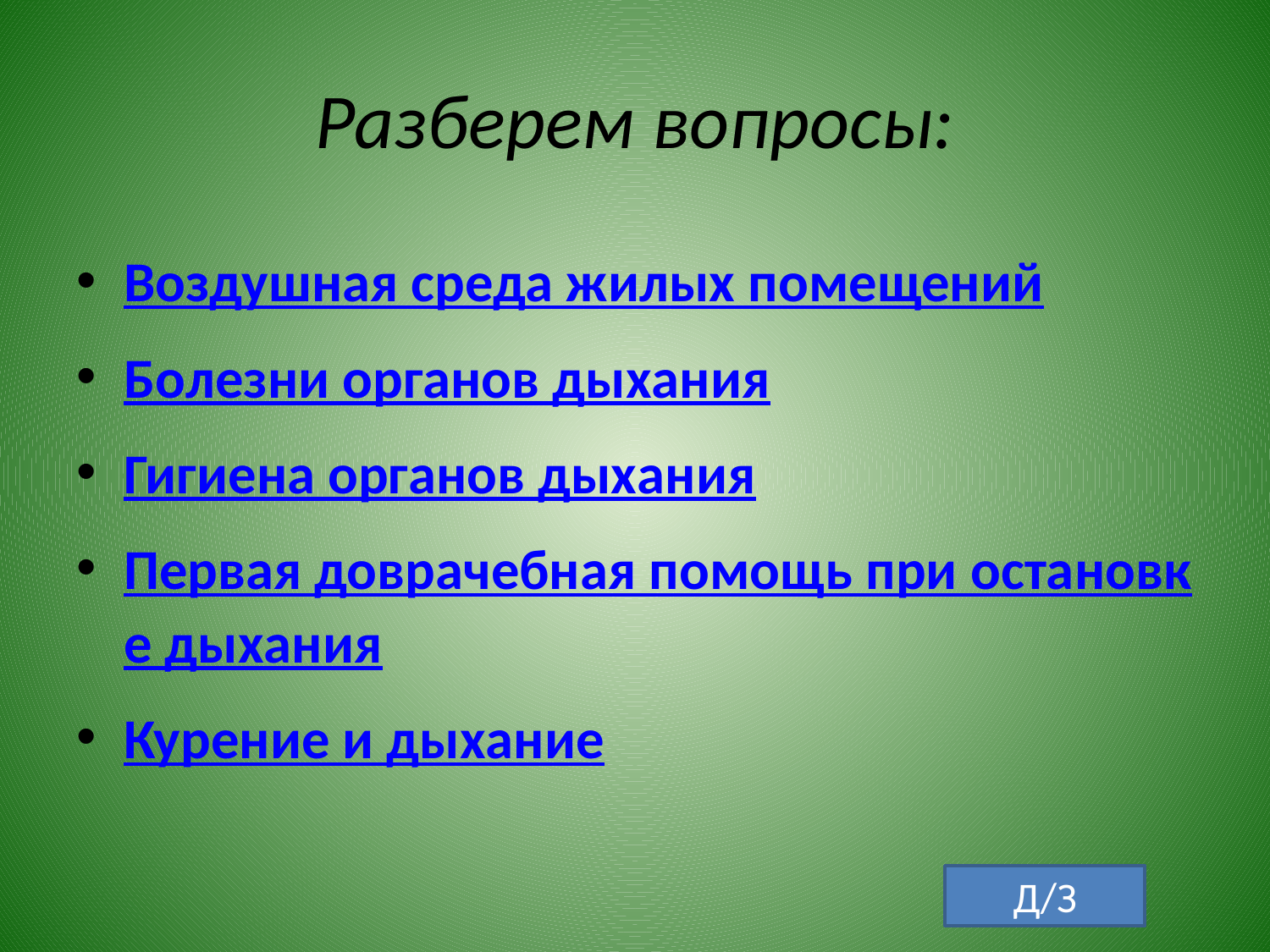

# Разберем вопросы:
Воздушная среда жилых помещений
Болезни органов дыхания
Гигиена органов дыхания
Первая доврачебная помощь при остановке дыхания
Курение и дыхание
Д/З